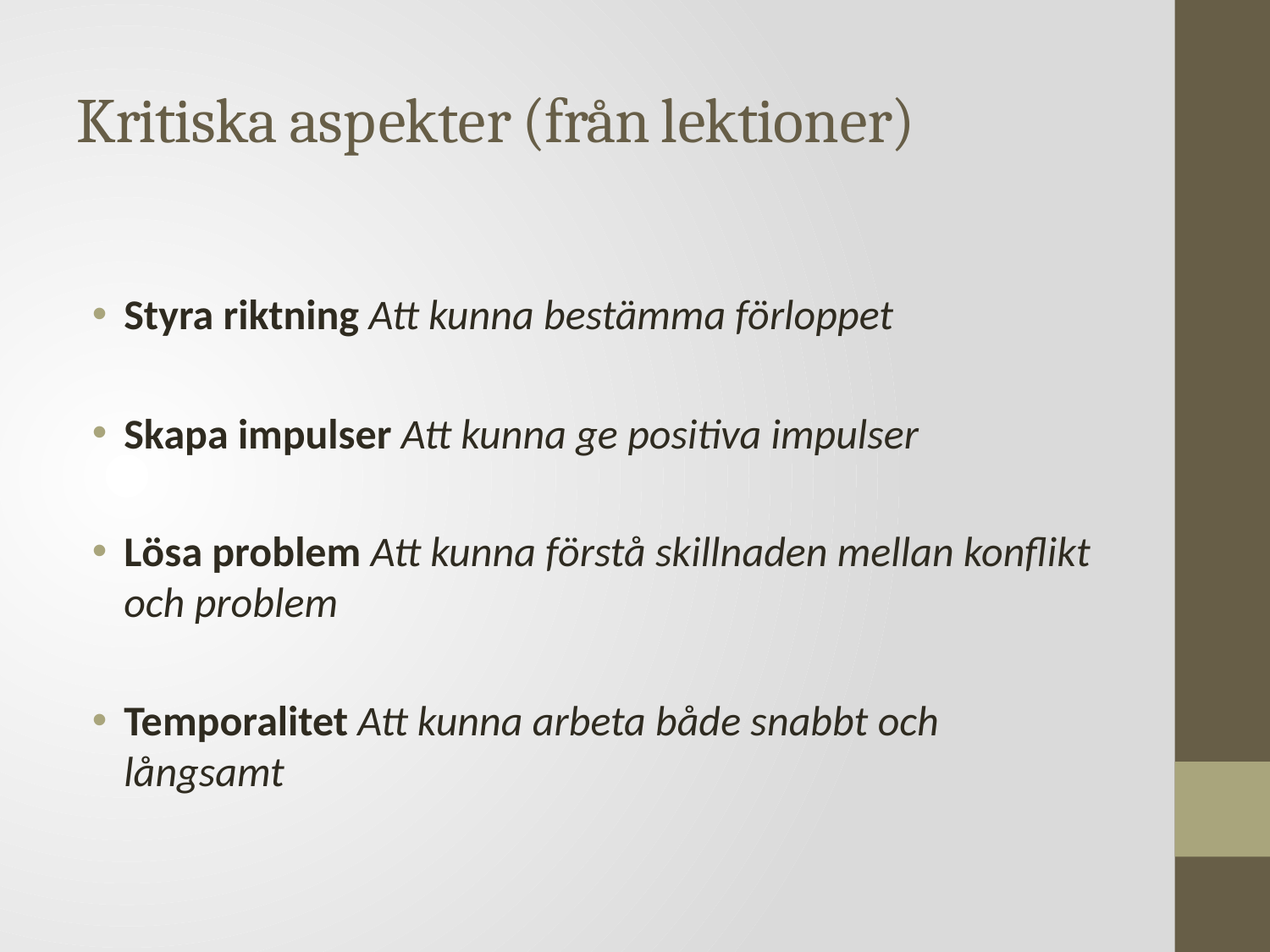

# Kritiska aspekter (från lektioner)

Styra riktning Att kunna bestämma förloppet

Skapa impulser Att kunna ge positiva impulser

Lösa problem Att kunna förstå skillnaden mellan konflikt och problem

Temporalitet Att kunna arbeta både snabbt och långsamt